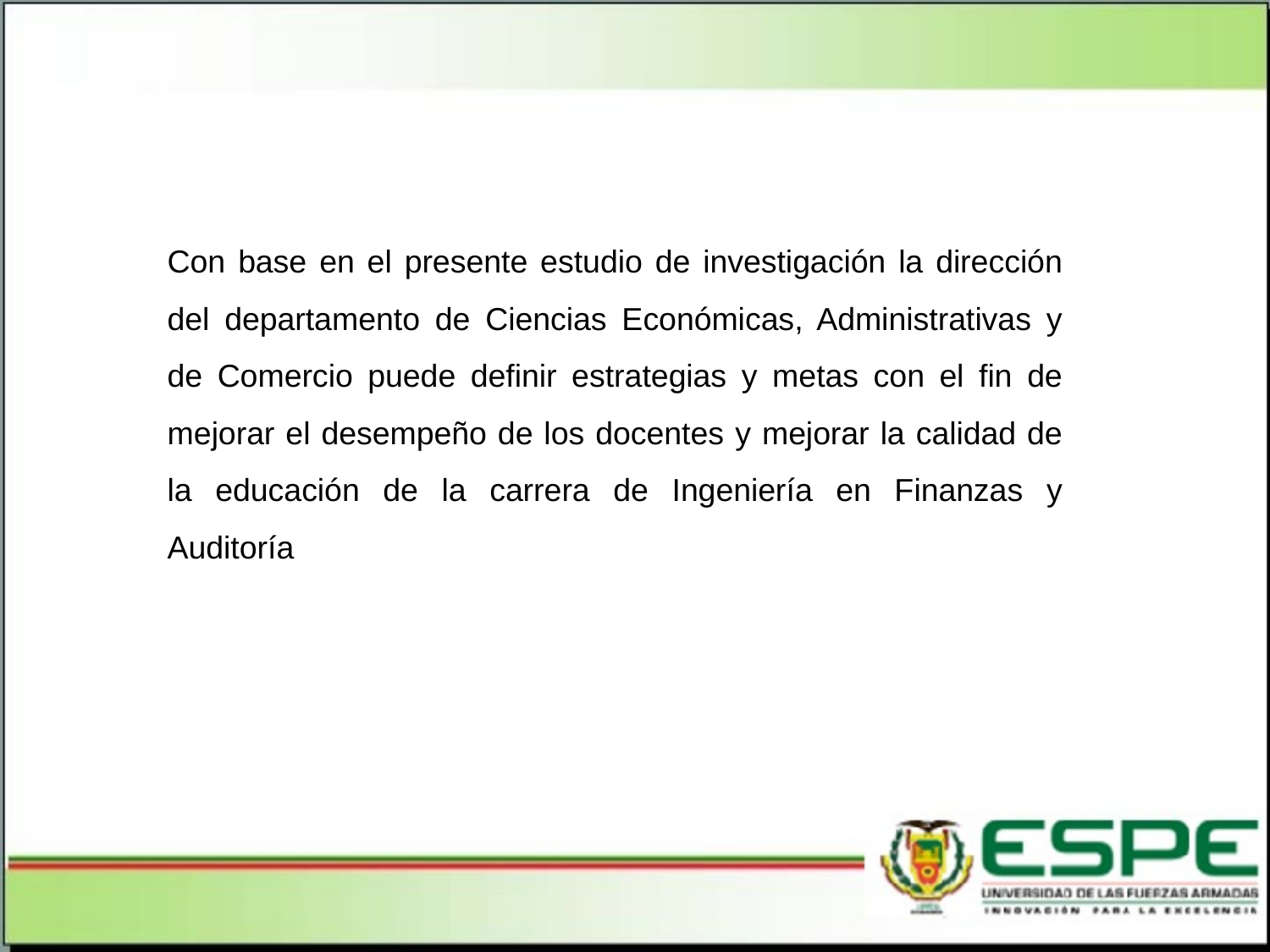

Con base en el presente estudio de investigación la dirección del departamento de Ciencias Económicas, Administrativas y de Comercio puede definir estrategias y metas con el fin de mejorar el desempeño de los docentes y mejorar la calidad de la educación de la carrera de Ingeniería en Finanzas y Auditoría